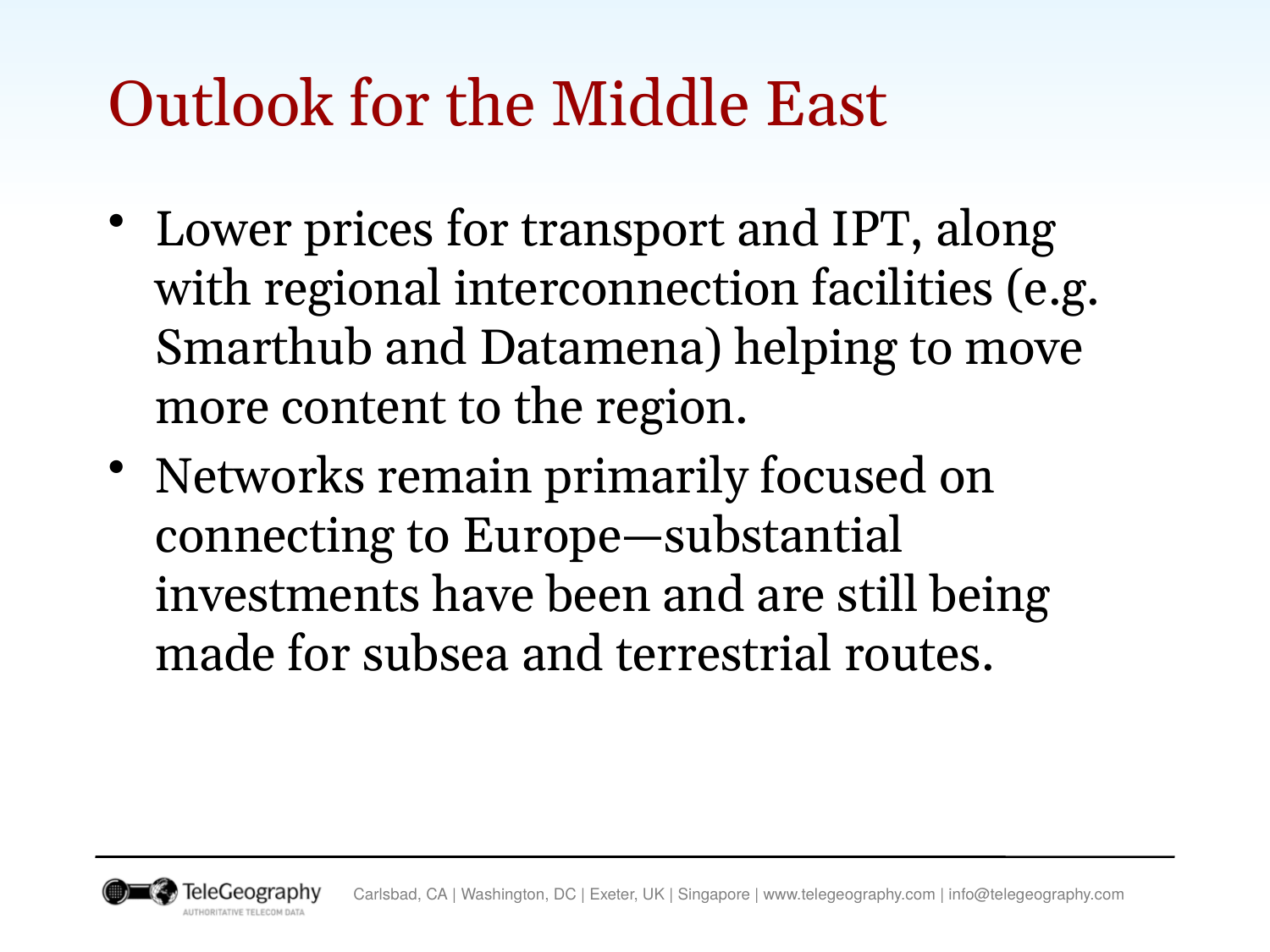

# Outlook for the Middle East
Lower prices for transport and IPT, along with regional interconnection facilities (e.g. Smarthub and Datamena) helping to move more content to the region.
Networks remain primarily focused on connecting to Europe—substantial investments have been and are still being made for subsea and terrestrial routes.